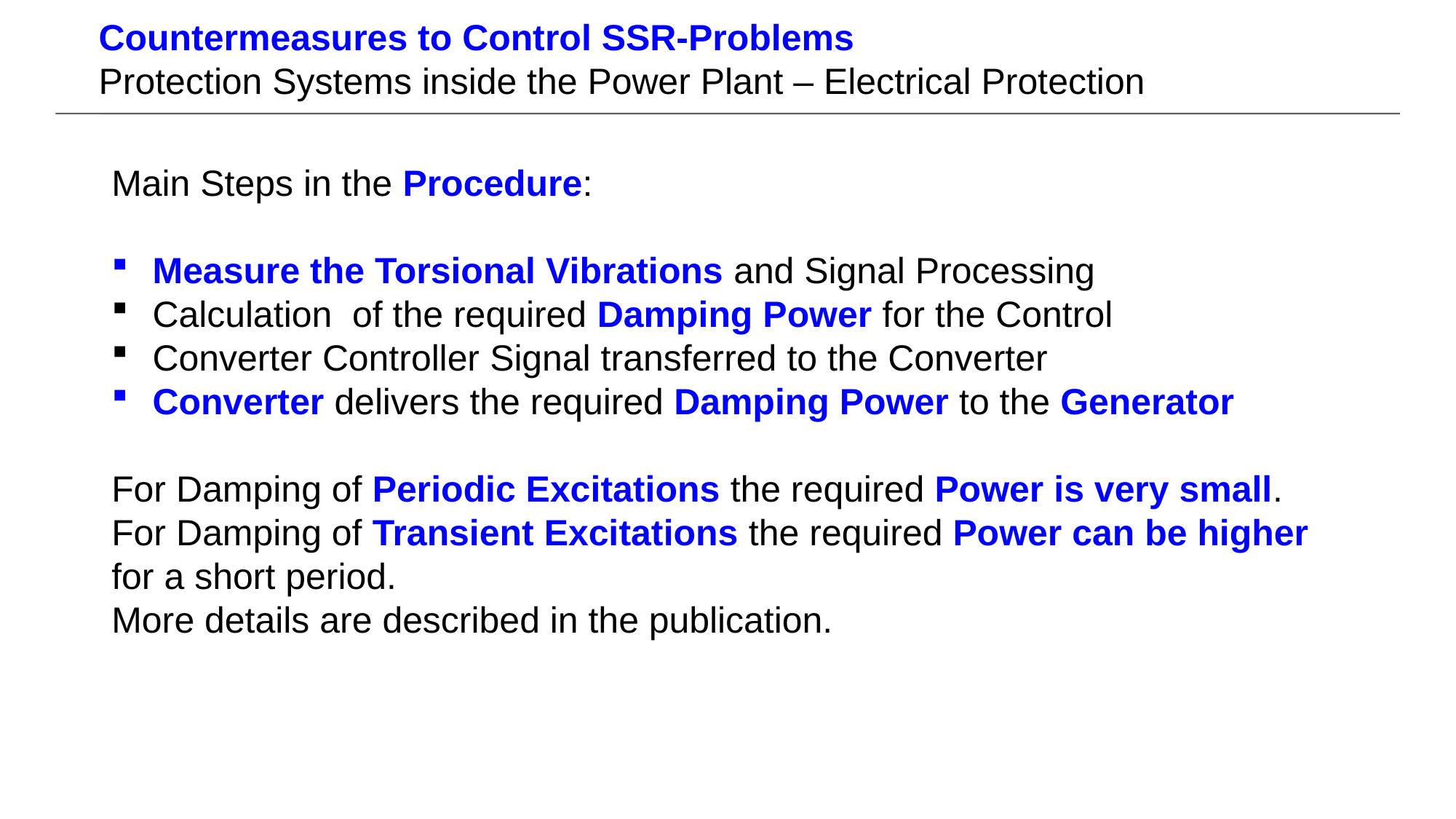

Countermeasures to Control SSR-Problems
Protection Systems inside the Power Plant – Electrical Protection
Main Steps in the Procedure:

Measure the Torsional Vibrations and Signal Processing
Calculation  of the required Damping Power for the Control
Converter Controller Signal transferred to the Converter
Converter delivers the required Damping Power to the Generator

For Damping of Periodic Excitations the required Power is very small.
For Damping of Transient Excitations the required Power can be higher
for a short period.
More details are described in the publication.